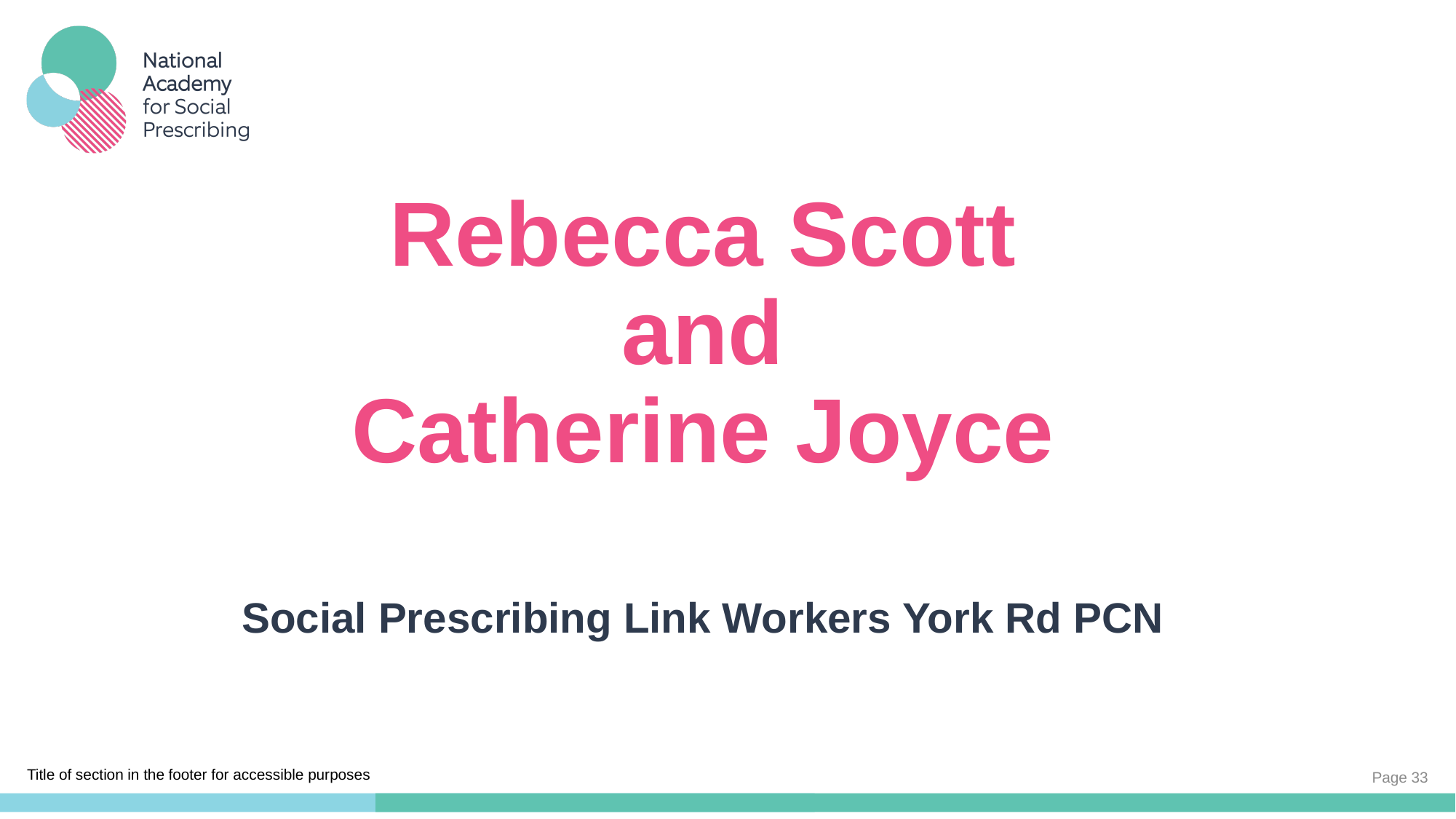

# Rebecca Scott and Catherine Joyce
Social Prescribing Link Workers York Rd PCN
Page 33
Title of section in the footer for accessible purposes